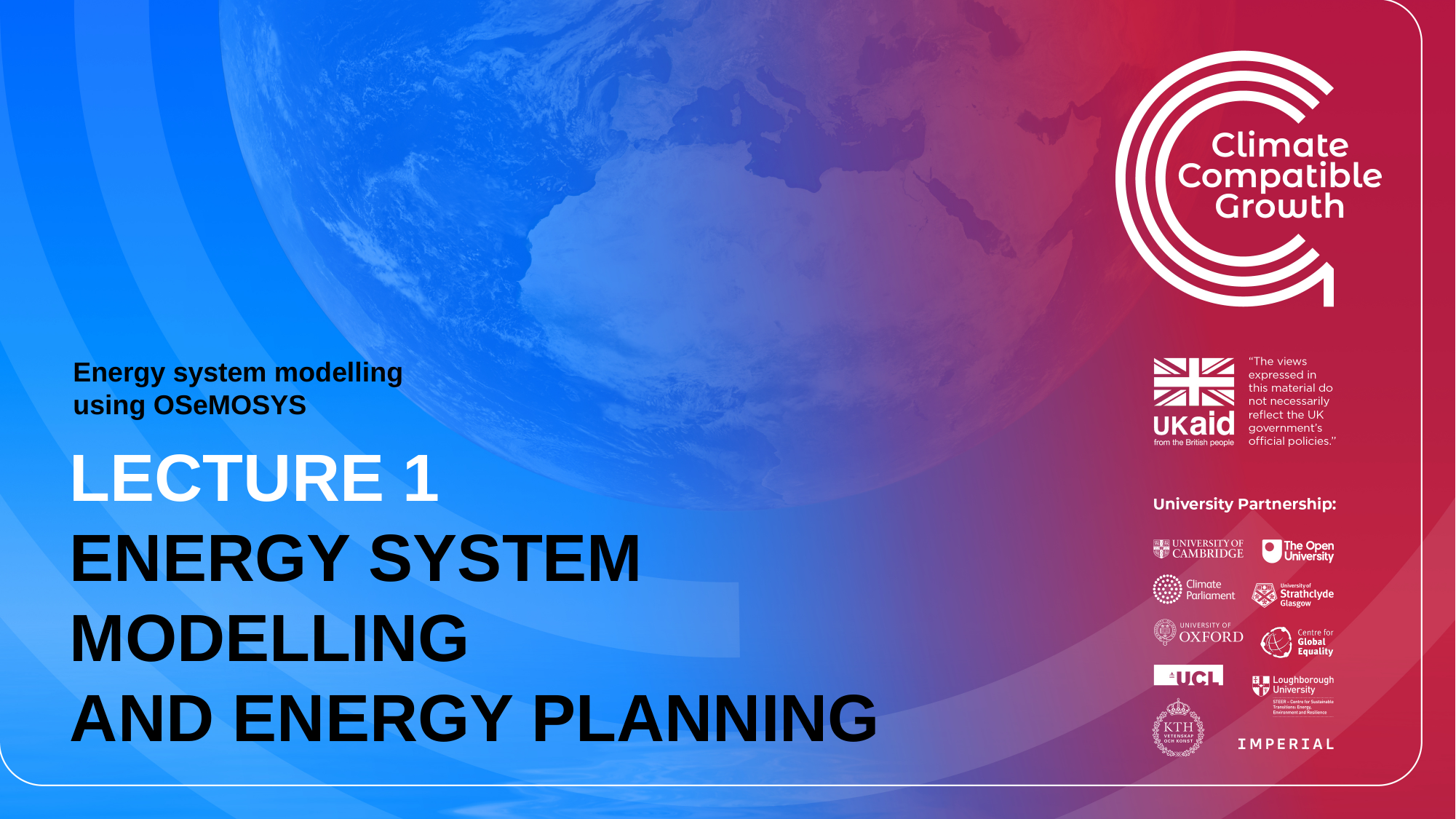

Energy system modelling using OSeMOSYS
LECTURE 1
ENERGY SYSTEM MODELLING
AND ENERGY PLANNING